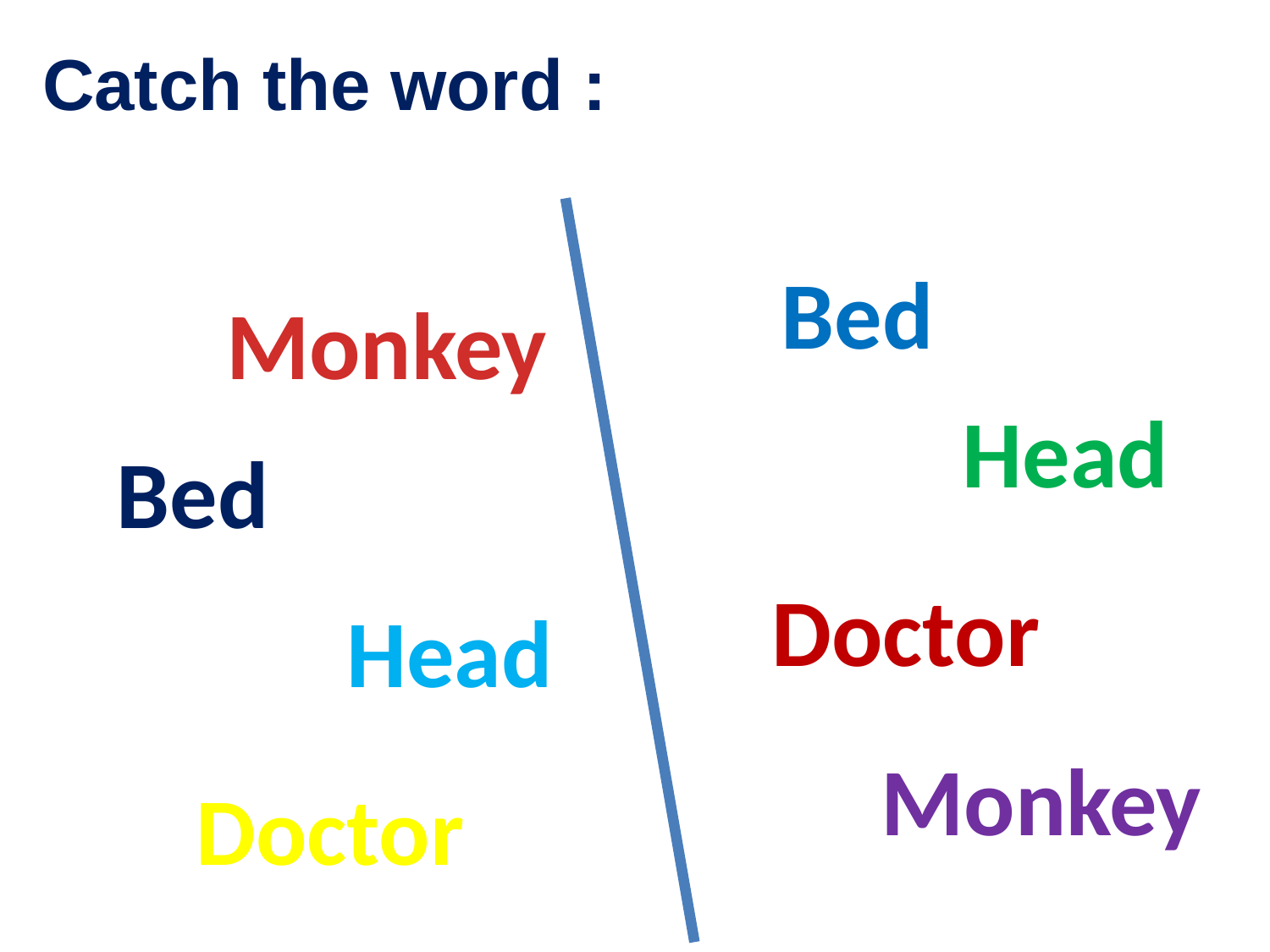

# Catch the word :
Bed
Monkey
Head
Bed
Doctor
Head
Monkey
Doctor